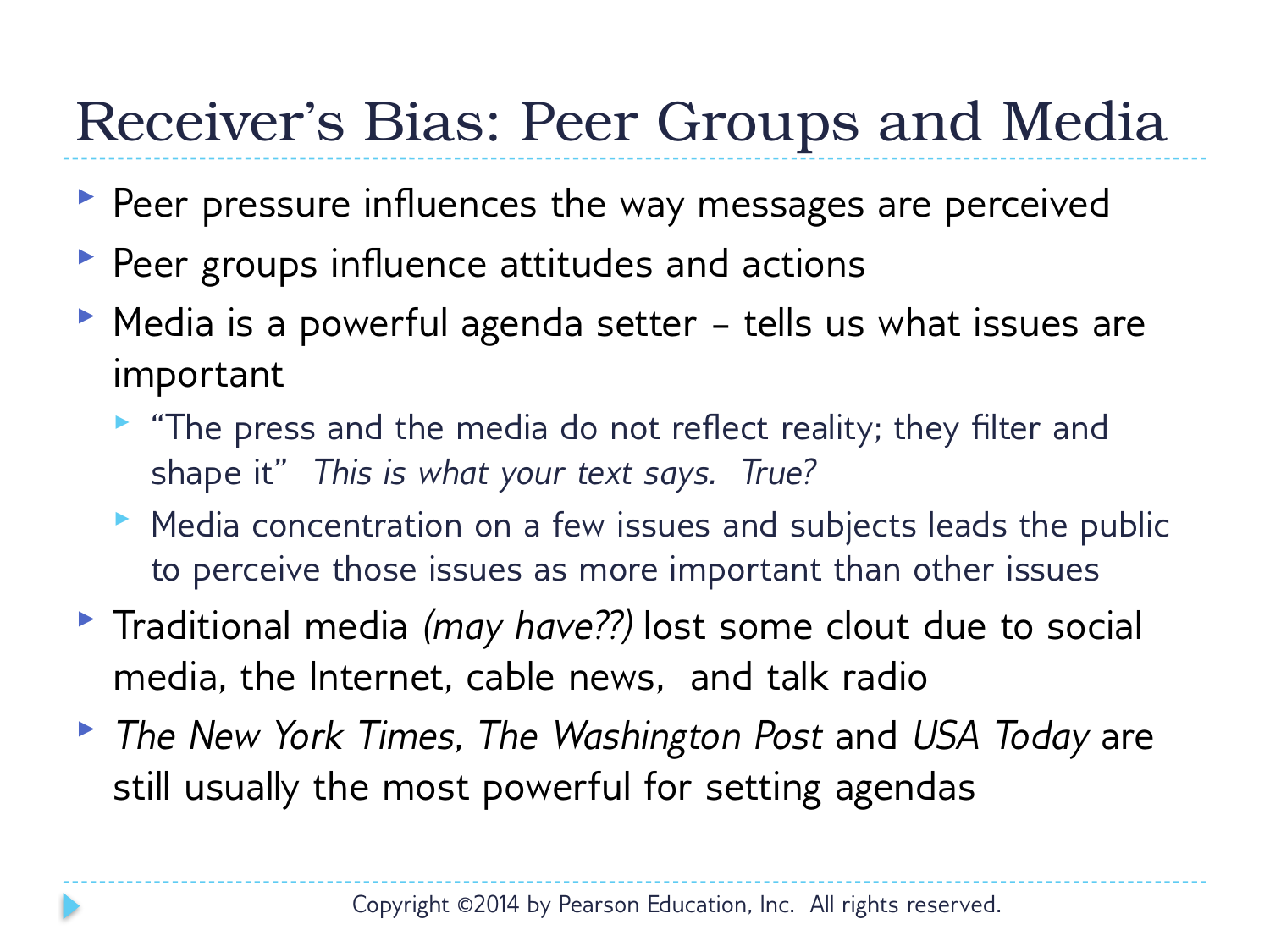

# Receiver’s Bias: Peer Groups and Media
Peer pressure influences the way messages are perceived
Peer groups influence attitudes and actions
Media is a powerful agenda setter – tells us what issues are important
“The press and the media do not reflect reality; they filter and shape it”  This is what your text says.  True?
Media concentration on a few issues and subjects leads the public to perceive those issues as more important than other issues
Traditional media (may have??) lost some clout due to social media, the Internet, cable news,  and talk radio
The New York Times, The Washington Post and USA Today are still usually the most powerful for setting agendas
Copyright ©2014 by Pearson Education, Inc.  All rights reserved.